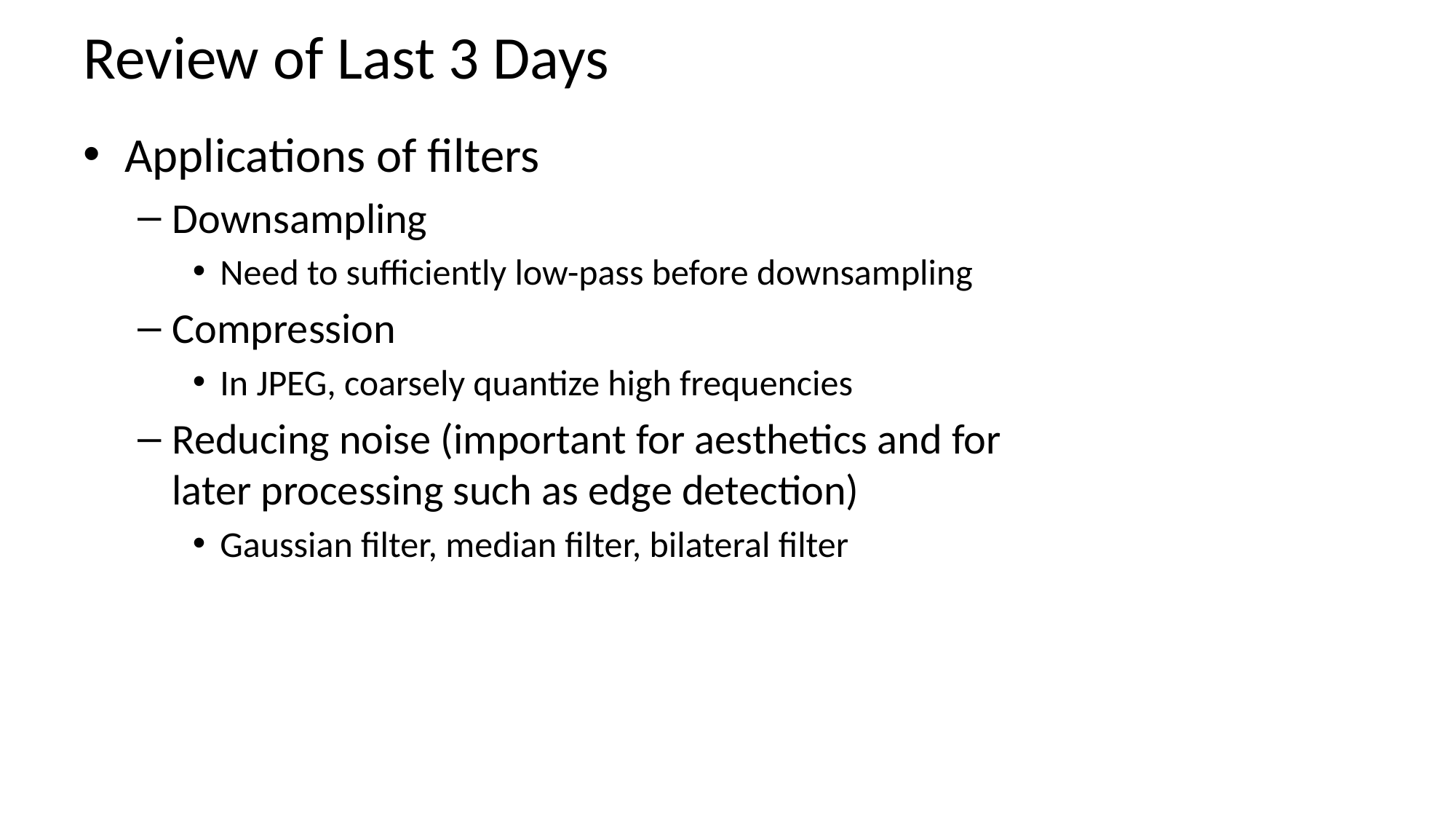

# Review of Last 3 Days
Applications of filters
Downsampling
Need to sufficiently low-pass before downsampling
Compression
In JPEG, coarsely quantize high frequencies
Reducing noise (important for aesthetics and for later processing such as edge detection)
Gaussian filter, median filter, bilateral filter